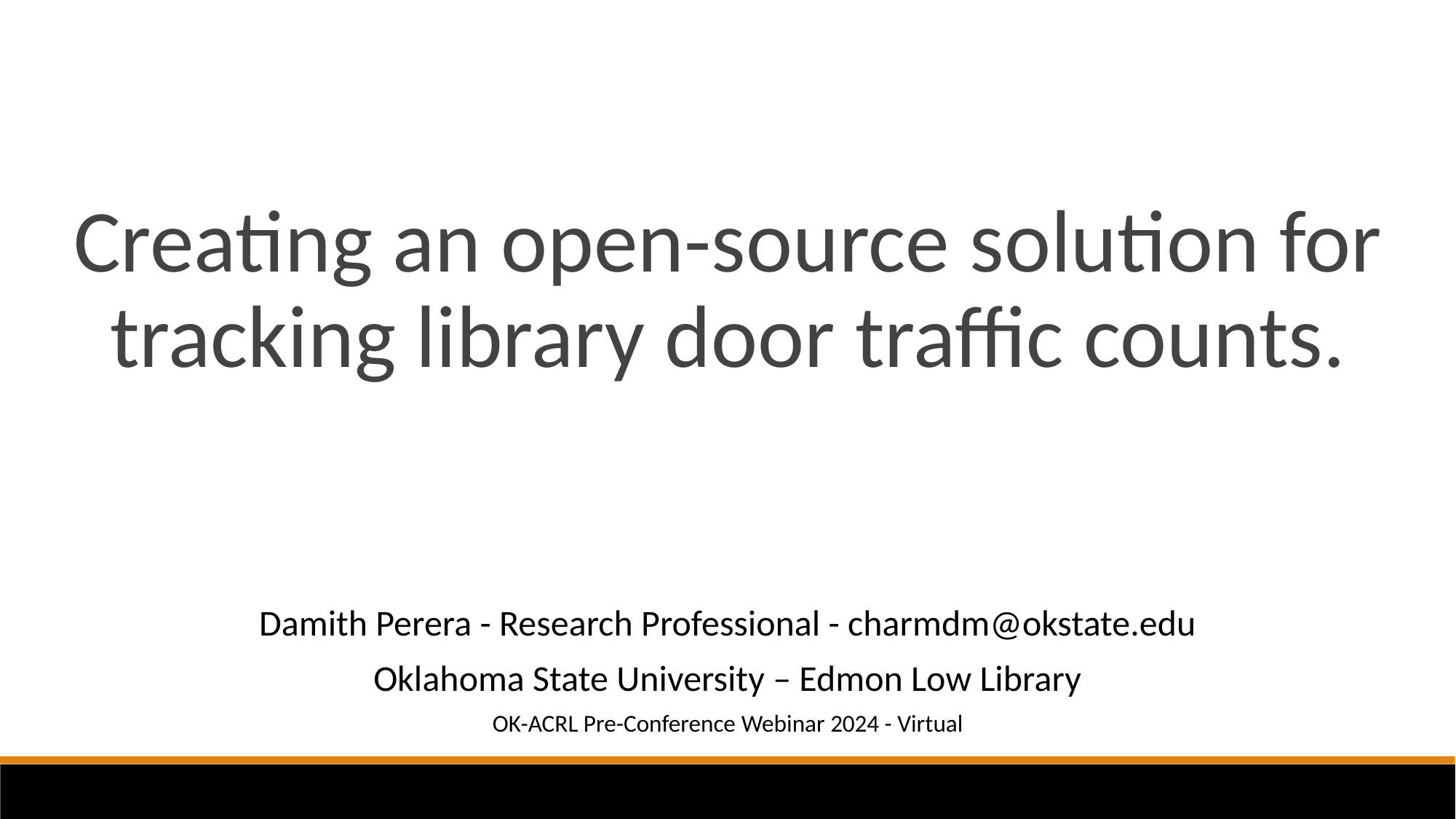

# Creating an open-source solution for tracking library door traffic counts.
Damith Perera - Research Professional - charmdm@okstate.edu
Oklahoma State University – Edmon Low Library
OK-ACRL Pre-Conference Webinar 2024 - Virtual